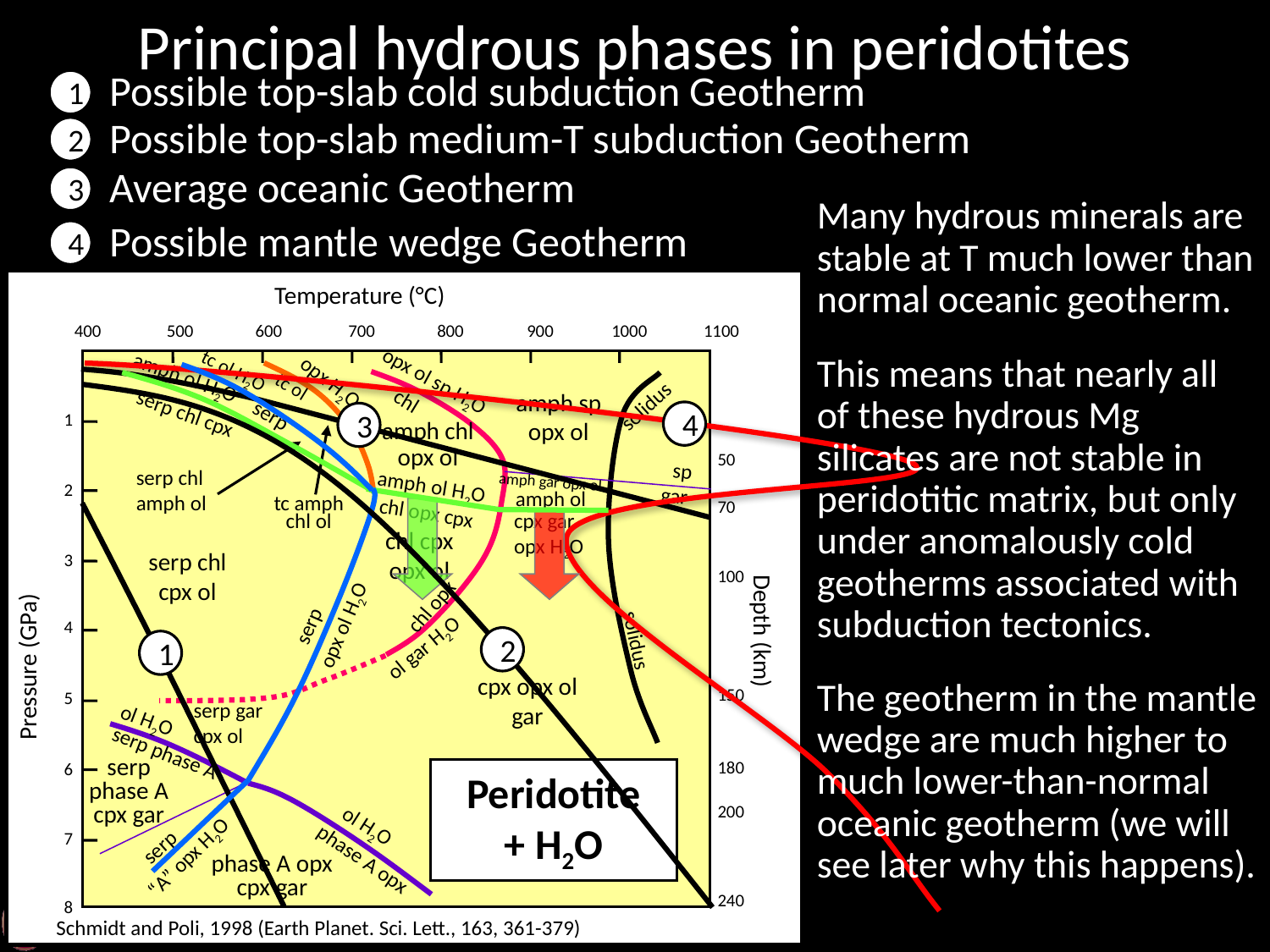

Principal hydrous phases in peridotites
Possible top-slab cold subduction Geotherm
1
Possible top-slab medium-T subduction Geotherm
2
Average oceanic Geotherm
3
Many hydrous minerals are stable at T much lower than normal oceanic geotherm.
Possible mantle wedge Geotherm
4

Temperature (°C)
400
500
600
700
800
900
1000
1100
This means that nearly all of these hydrous Mg silicates are not stable in peridotitic matrix, but only under anomalously cold geotherms associated with subduction tectonics.

tc ol H2O
amph ol H2O
opx H2O

tc ol

opx ol sp H2O

solidus
amph sp opx ol
chl

serp chl cpx
serp
4
3
1
amph chl opx ol

50
serp chl amph ol
sp
amph ol H2O

amph gar opx ol
2
gar
tc amph
chl ol

amph ol
chl opx cpx

70
cpx gar opx H2O

chl cpx opx ol
serp chl cpx ol
3

100
chl opx
serp
Depth (km)
opx ol H2O
ol gar H2O
4
2

1
solidus
Pressure (GPa)

cpx opx ol gar
The geotherm in the mantle wedge are much higher to much lower-than-normal oceanic geotherm (we will see later why this happens).
150
5
serp gar cpx ol

ol H2O

serp phase A
serp phase A cpx gar
180
Peridotite
+ H2O
6

200
ol H2O
serp
“A” opx H2O
7

phase A opx
phase A opx cpx gar
240
8
Schmidt and Poli, 1998 (Earth Planet. Sci. Lett., 163, 361-379)